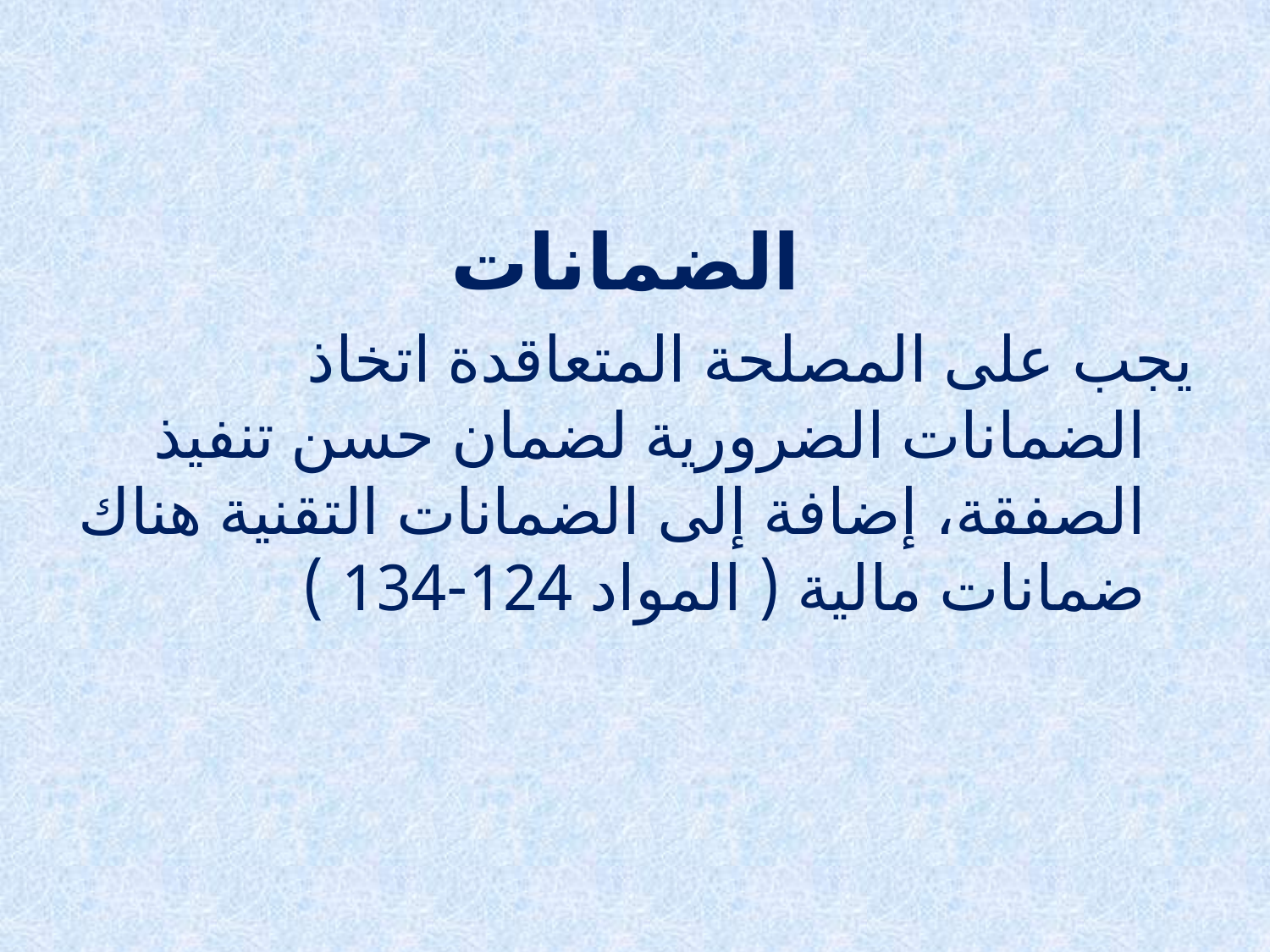

الضمانات
يجب على المصلحة المتعاقدة اتخاذ الضمانات الضرورية لضمان حسن تنفيذ الصفقة، إضافة إلى الضمانات التقنية هناك ضمانات مالية ( المواد 124-134 )